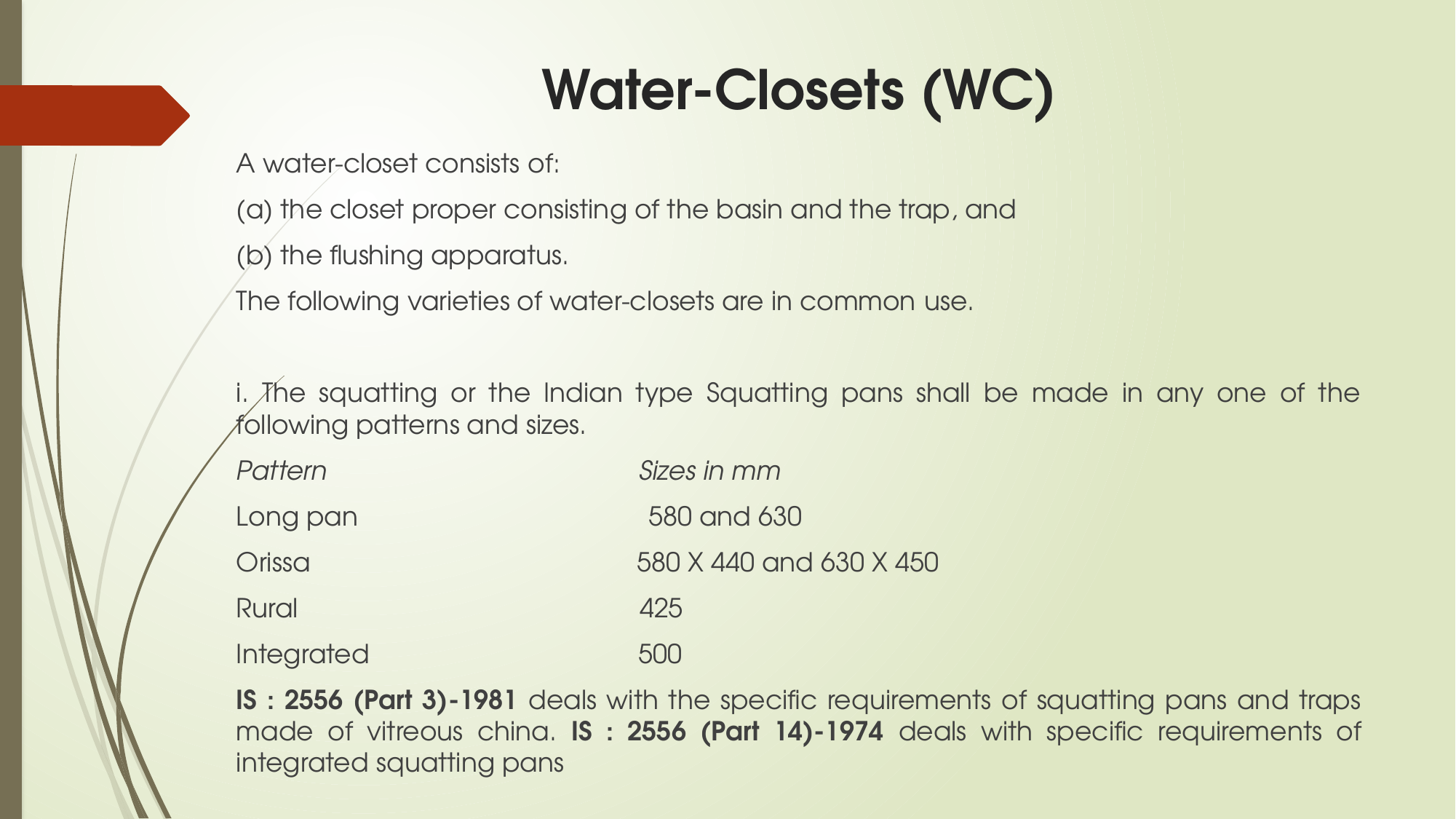

# Water-Closets (WC)
A water-closet consists of:
(a) the closet proper consisting of the basin and the trap, and
(b) the flushing apparatus.
The following varieties of water-closets are in common use.

i. The squatting or the Indian type Squatting pans shall be made in any one of the following patterns and sizes.
Pattern                                           Sizes in mm
Long pan                                        580 and 630
Orissa                                             580 X 440 and 630 X 450
Rural                                               425
Integrated                                     500
IS : 2556 (Part 3)-1981 deals with the specific requirements of squatting pans and traps made of vitreous china. IS : 2556 (Part 14)-1974 deals with specific requirements of integrated squatting pans